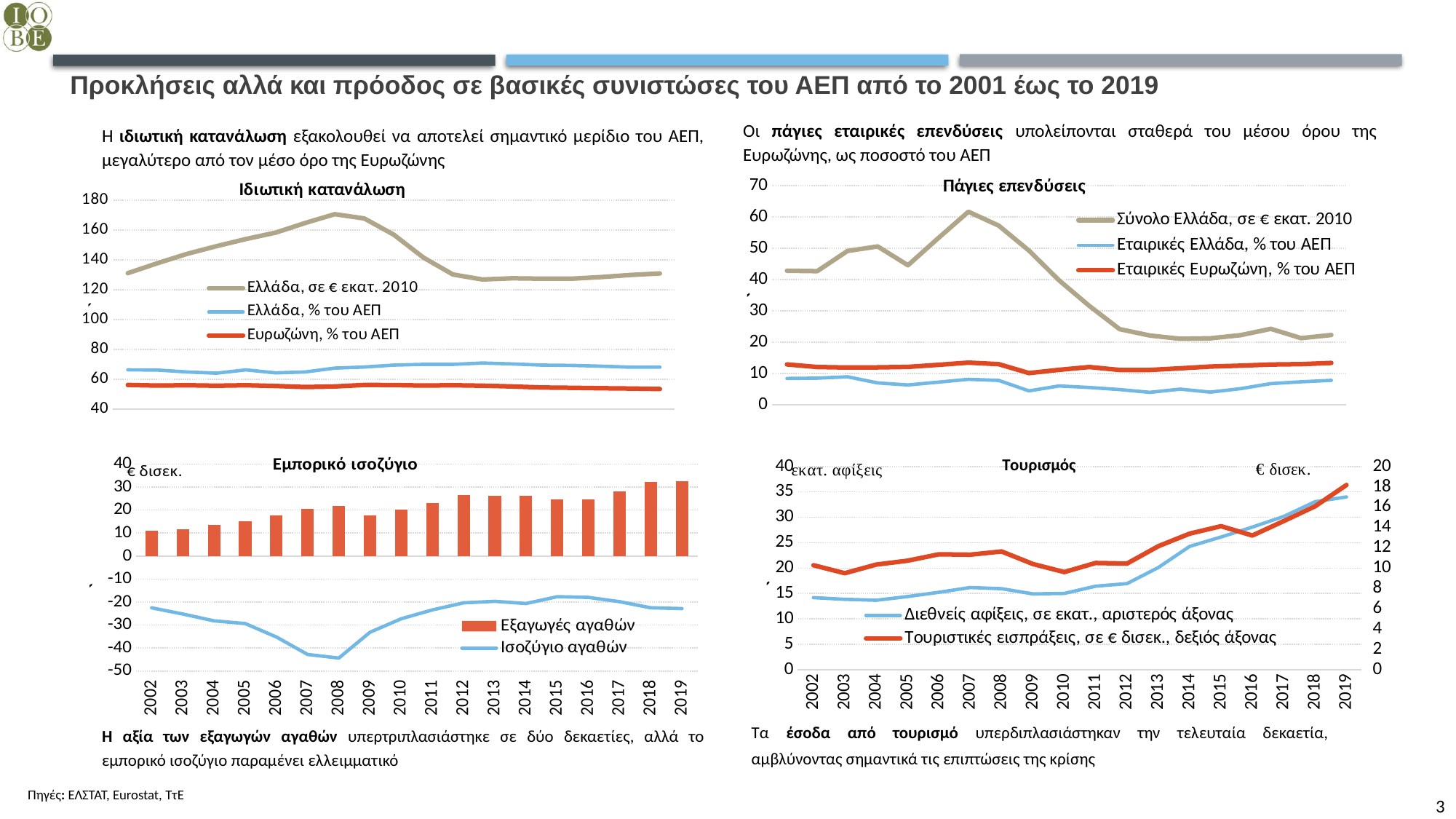

# Προκλήσεις αλλά και πρόοδος σε βασικές συνιστώσες του ΑΕΠ από το 2001 έως το 2019
Οι πάγιες εταιρικές επενδύσεις υπολείπονται σταθερά του μέσου όρου της Ευρωζώνης, ως ποσοστό του ΑΕΠ
Η ιδιωτική κατανάλωση εξακολουθεί να αποτελεί σημαντικό μερίδιο του ΑΕΠ, μεγαλύτερο από τον μέσο όρο της Ευρωζώνης

### Chart

| Category |  |  |  |
|---|---|---|---|
| 2001 | 42.7888 | 8.407044176569611 | 12.9062797972857 |
| 2002 | 42.646 | 8.506626665231053 | 12.072907451612762 |
| 2003 | 49.087 | 8.948329531499697 | 11.907020767085049 |
| 2004 | 50.5411 | 6.991685758208675 | 11.960972680092048 |
| 2005 | 44.536699999999996 | 6.342528669865787 | 12.117944838283329 |
| 2006 | 53.1721 | 7.230737312128434 | 12.774211022106158 |
| 2007 | 61.619699999999995 | 8.134696722657079 | 13.47596388957411 |
| 2008 | 57.1871 | 7.790804924492873 | 12.993595829698988 |
| 2009 | 49.220099999999995 | 4.445675612185529 | 10.144504157284802 |
| 2010 | 39.698 | 6.023499389907774 | 11.184874138685252 |
| 2011 | 31.5613 | 5.5320778886426005 | 12.07613259522845 |
| 2012 | 24.157700000000002 | 4.868624541654223 | 11.137468174817645 |
| 2013 | 22.121599999999997 | 3.9893874654519714 | 11.146605342528119 |
| 2014 | 21.0872 | 5.014091286910916 | 11.668485113249378 |
| 2015 | 21.2295 | 4.053404521309004 | 12.224250421682166 |
| 2016 | 22.2377 | 5.168059680012058 | 12.512411266677118 |
| 2017 | 24.2563 | 6.765709897368514 | 12.869964795388961 |
| 2018 | 21.291400000000003 | 7.3378462657866015 | 12.990641804586836 |
| 2019 | 22.287599999999998 | 7.809278419259935 | 13.378652854740613 |

### Chart

| Category |  |  |  |
|---|---|---|---|
| 2001 | 131.0436 | 66.2 | 56.1 |
| 2002 | 137.70770000000002 | 66.1 | 55.7 |
| 2003 | 143.9501 | 64.8 | 55.9 |
| 2004 | 149.1422 | 64.0 | 55.6 |
| 2005 | 153.9518 | 66.2 | 55.9 |
| 2006 | 158.2345 | 64.2 | 55.4 |
| 2007 | 164.6845 | 64.8 | 54.7 |
| 2008 | 170.5866 | 67.4 | 55.1 |
| 2009 | 167.73770000000002 | 68.1 | 56.1 |
| 2010 | 156.8032 | 69.4 | 56.0 |
| 2011 | 141.51839999999999 | 69.9 | 55.7 |
| 2012 | 130.1646 | 69.9 | 55.9 |
| 2013 | 126.8206 | 70.8 | 55.6 |
| 2014 | 127.6107 | 70.2 | 55.1 |
| 2015 | 127.3756 | 69.4 | 54.4 |
| 2016 | 127.348 | 69.2 | 54.2 |
| 2017 | 128.4372 | 68.7 | 53.9 |
| 2018 | 129.84980000000002 | 68.0 | 53.7 |
| 2019 | 130.8867 | 68.0 | 53.4 |

### Chart

| Category |  |  |
|---|---|---|
| 2002 | 14.179999 | 10.2847 |
| 2003 | 13.84756262200931 | 9.495299999999999 |
| 2004 | 13.660680631050207 | 10.3478 |
| 2005 | 14.388182 | 10.7295 |
| 2006 | 15.226241 | 11.3567 |
| 2007 | 16.165264999999998 | 11.3192 |
| 2008 | 15.938806000000001 | 11.6359 |
| 2009 | 14.9145367 | 10.400208752000001 |
| 2010 | 15.007493 | 9.611266354000001 |
| 2011 | 16.427246773806907 | 10.504727135 |
| 2012 | 16.9465428 | 10.4425 |
| 2013 | 20.1114058 | 12.152223 |
| 2014 | 24.272387532 | 13.393008635429196 |
| 2015 | 26.114227768 | 14.125812551195693 |
| 2016 | 28.070833150000002 | 13.206779732900001 |
| 2017 | 30.16103311 | 14.6301 |
| 2018 | 33.07215672 | 16.085823867000002 |
| 2019 | 34.00455803 | 18.178799576102183 |

### Chart

| Category |  |  |
|---|---|---|
| 2002 | 11.184599999999998 | -22.525699 |
| 2003 | 11.719924 | -25.185127 |
| 2004 | 13.565972661370001 | -28.18165814268 |
| 2005 | 15.16058859603 | -29.3648918008 |
| 2006 | 17.70588317216 | -35.205067271619995 |
| 2007 | 20.624228736359996 | -42.78772680617 |
| 2008 | 21.921372438299997 | -44.36335468189 |
| 2009 | 17.720988279 | -33.135965616 |
| 2010 | 20.22071499 | -27.27088193 |
| 2011 | 23.026678314 | -23.391366388999998 |
| 2012 | 26.426561596 | -20.351663374000005 |
| 2013 | 26.187382269999997 | -19.672929506 |
| 2014 | 26.150275995999998 | -20.630057837999995 |
| 2015 | 24.805071255999998 | -17.666087579 |
| 2016 | 24.613226994 | -17.960253911 |
| 2017 | 28.040462512999998 | -19.83389892 |
| 2018 | 32.372849307 | -22.489085885999998 |
| 2019 | 32.433620505 | -22.833268652999998 |
Τα έσοδα από τουρισμό υπερδιπλασιάστηκαν την τελευταία δεκαετία, αμβλύνοντας σημαντικά τις επιπτώσεις της κρίσης
Η αξία των εξαγωγών αγαθών υπερτριπλασιάστηκε σε δύο δεκαετίες, αλλά το εμπορικό ισοζύγιο παραμένει ελλειμματικό
Πηγές: ΕΛΣΤΑΤ, Eurostat, ΤτΕ
3